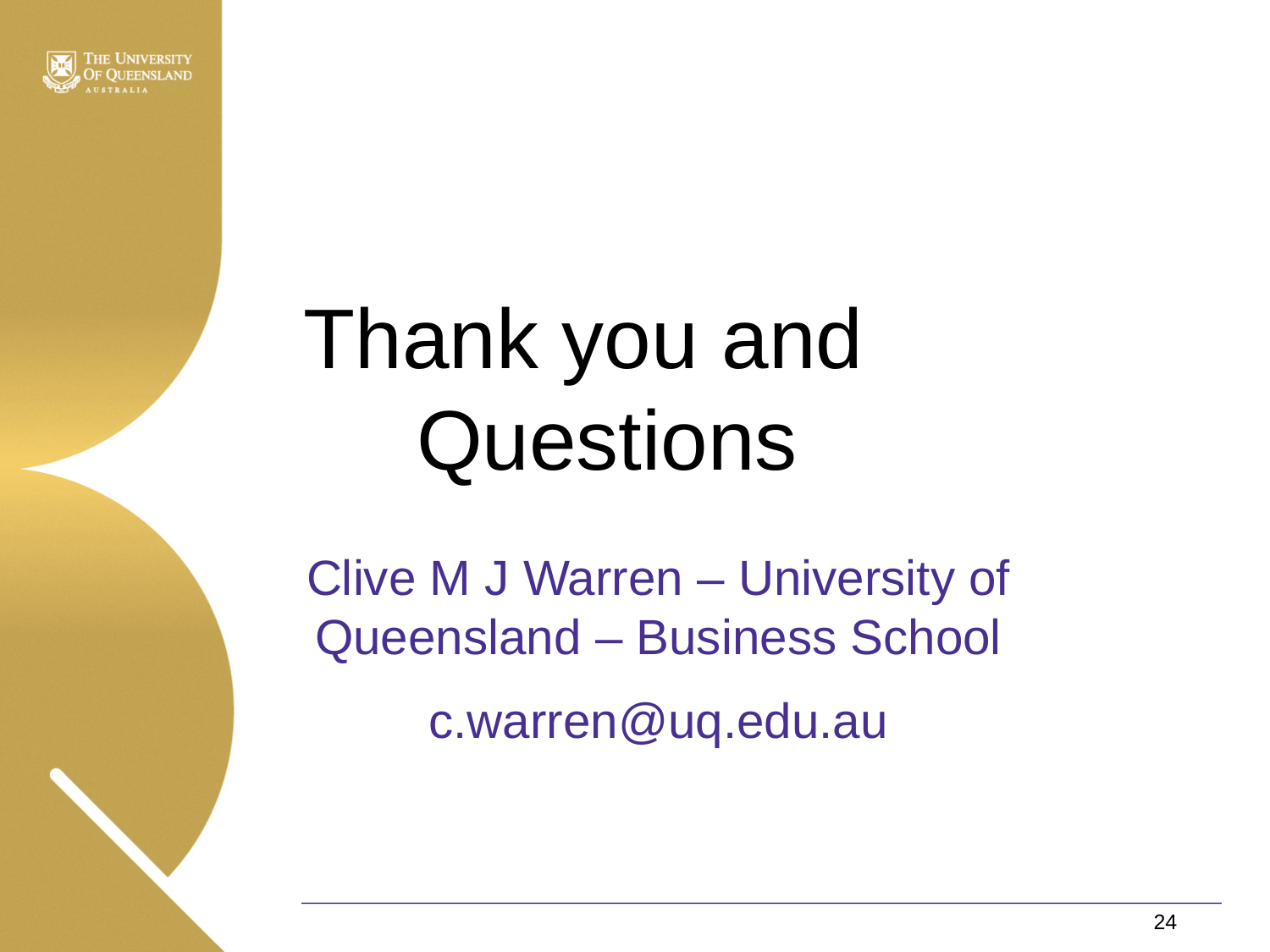

Thank you and
Questions

Clive M J Warren – University of Queensland – Business School
c.warren@uq.edu.au

24